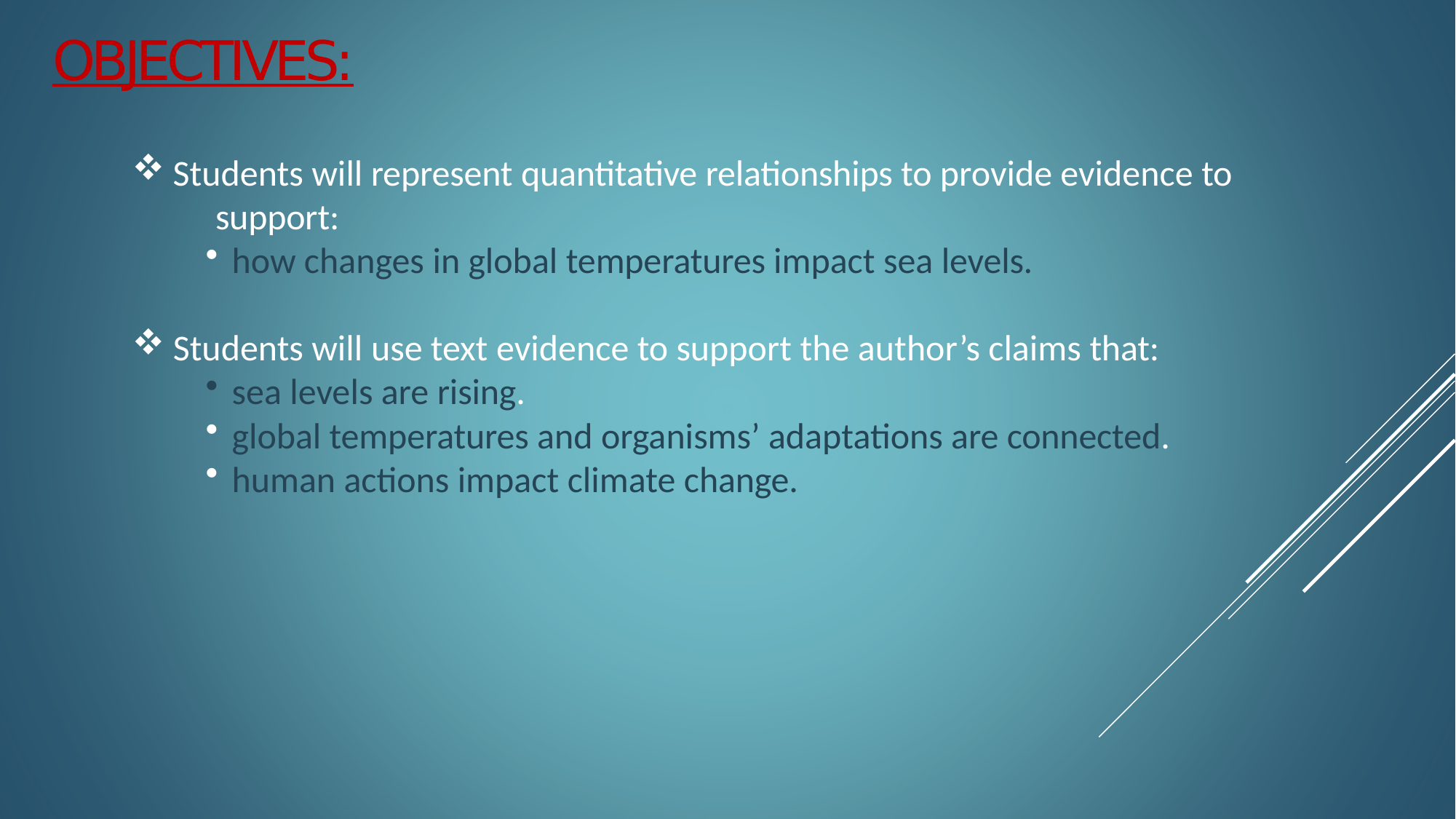

# OBJECTIVES:
Students will represent quantitative relationships to provide evidence to 	support:
how changes in global temperatures impact sea levels.
Students will use text evidence to support the author’s claims that:
sea levels are rising.
global temperatures and organisms’ adaptations are connected.
human actions impact climate change.